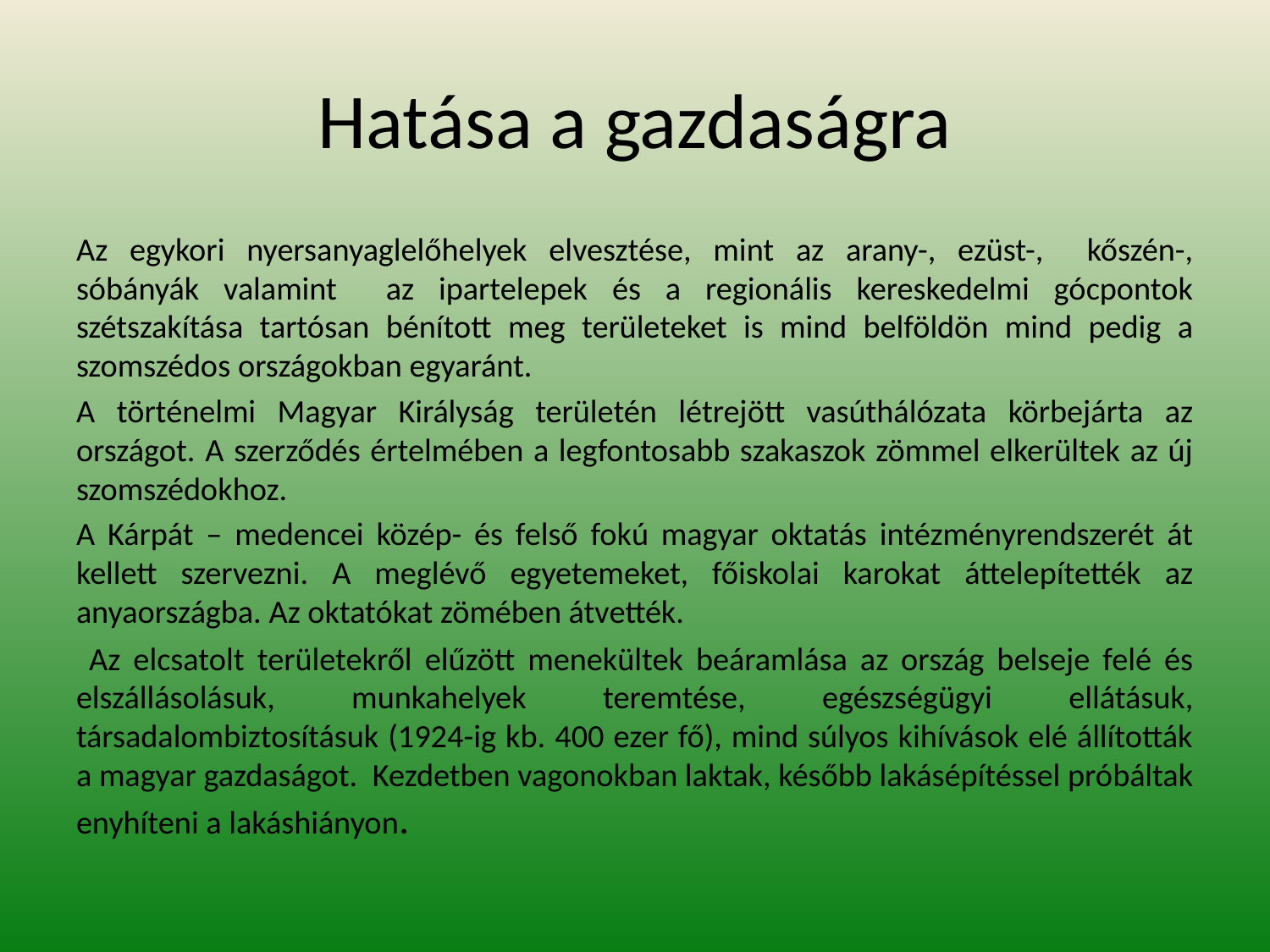

# Hatása a gazdaságra
Az egykori nyersanyaglelőhelyek elvesztése, mint az arany-, ezüst-,  kőszén-, sóbányák valamint  az ipartelepek és a regionális kereskedelmi gócpontok szétszakítása tartósan bénított meg területeket is mind belföldön mind pedig a szomszédos országokban egyaránt.
A történelmi Magyar Királyság területén létrejött vasúthálózata körbejárta az országot. A szerződés értelmében a legfontosabb szakaszok zömmel elkerültek az új szomszédokhoz.
A Kárpát – medencei közép- és felső fokú magyar oktatás intézményrendszerét át kellett szervezni. A meglévő egyetemeket, főiskolai karokat áttelepítették az anyaországba. Az oktatókat zömében átvették.
 Az elcsatolt területekről elűzött menekültek beáramlása az ország belseje felé és elszállásolásuk, munkahelyek teremtése, egészségügyi ellátásuk, társadalombiztosításuk (1924-ig kb. 400 ezer fő), mind súlyos kihívások elé állították a magyar gazdaságot.  Kezdetben vagonokban laktak, később lakásépítéssel próbáltak enyhíteni a lakáshiányon.